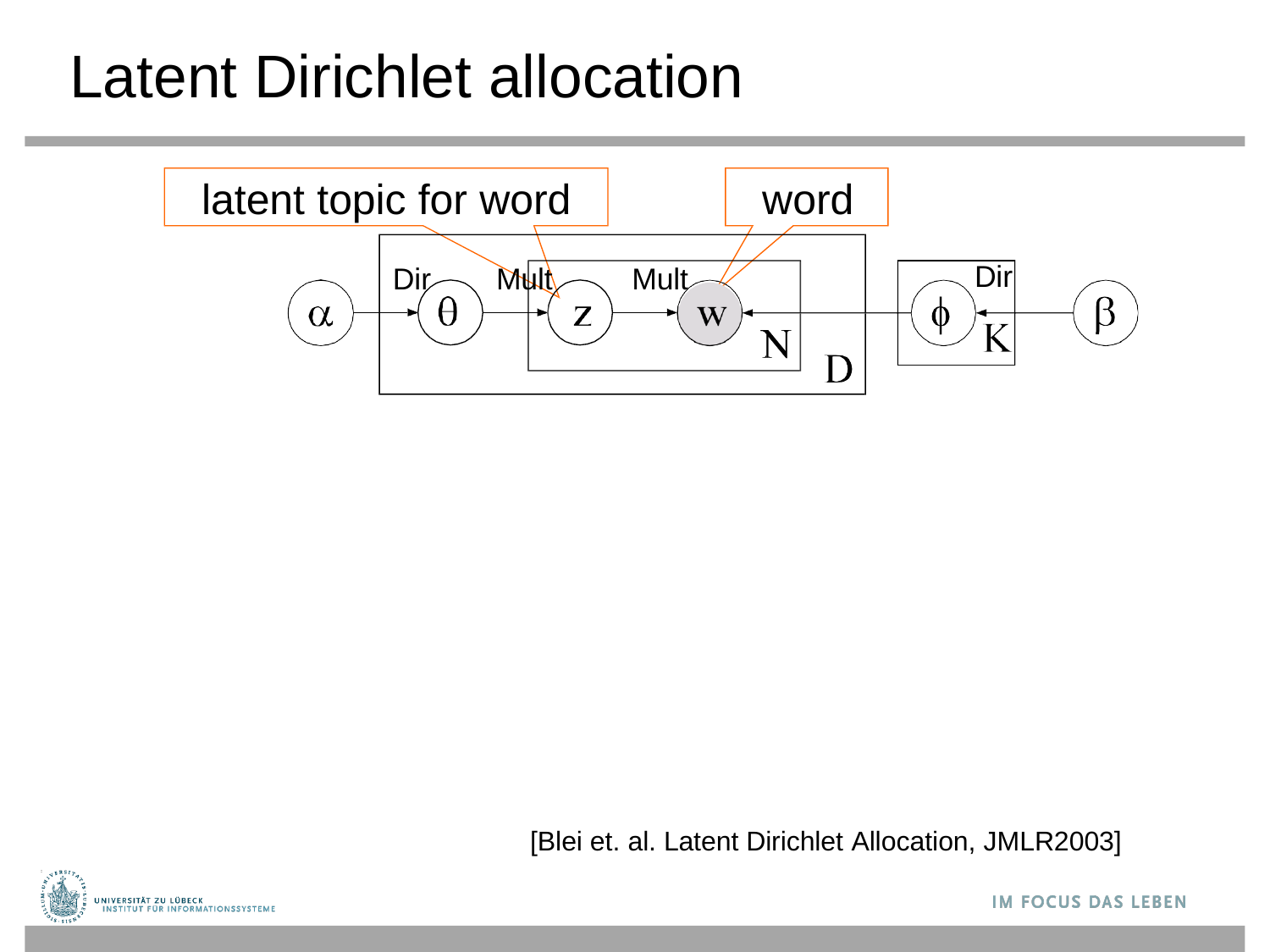

# Latent Dirichlet allocation

latent topic for word	word

Dir
Dir	Mult	Mult

[Blei et. al. Latent Dirichlet Allocation, JMLR2003]